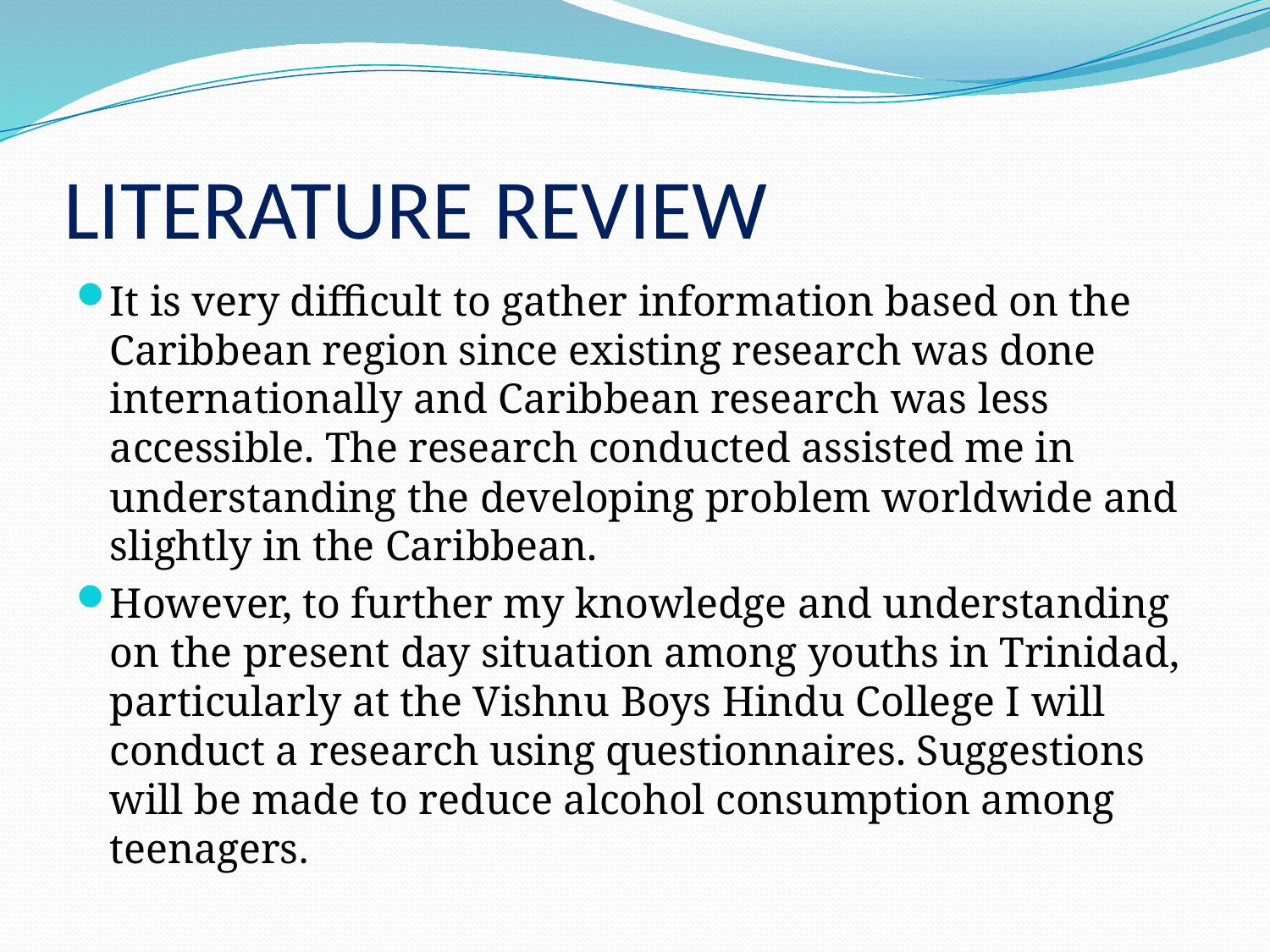

# LITERATURE REVIEW
It is very difficult to gather information based on the Caribbean region since existing research was done internationally and Caribbean research was less accessible. The research conducted assisted me in understanding the developing problem worldwide and slightly in the Caribbean.
However, to further my knowledge and understanding on the present day situation among youths in Trinidad, particularly at the Vishnu Boys Hindu College I will conduct a research using questionnaires. Suggestions will be made to reduce alcohol consumption among teenagers.